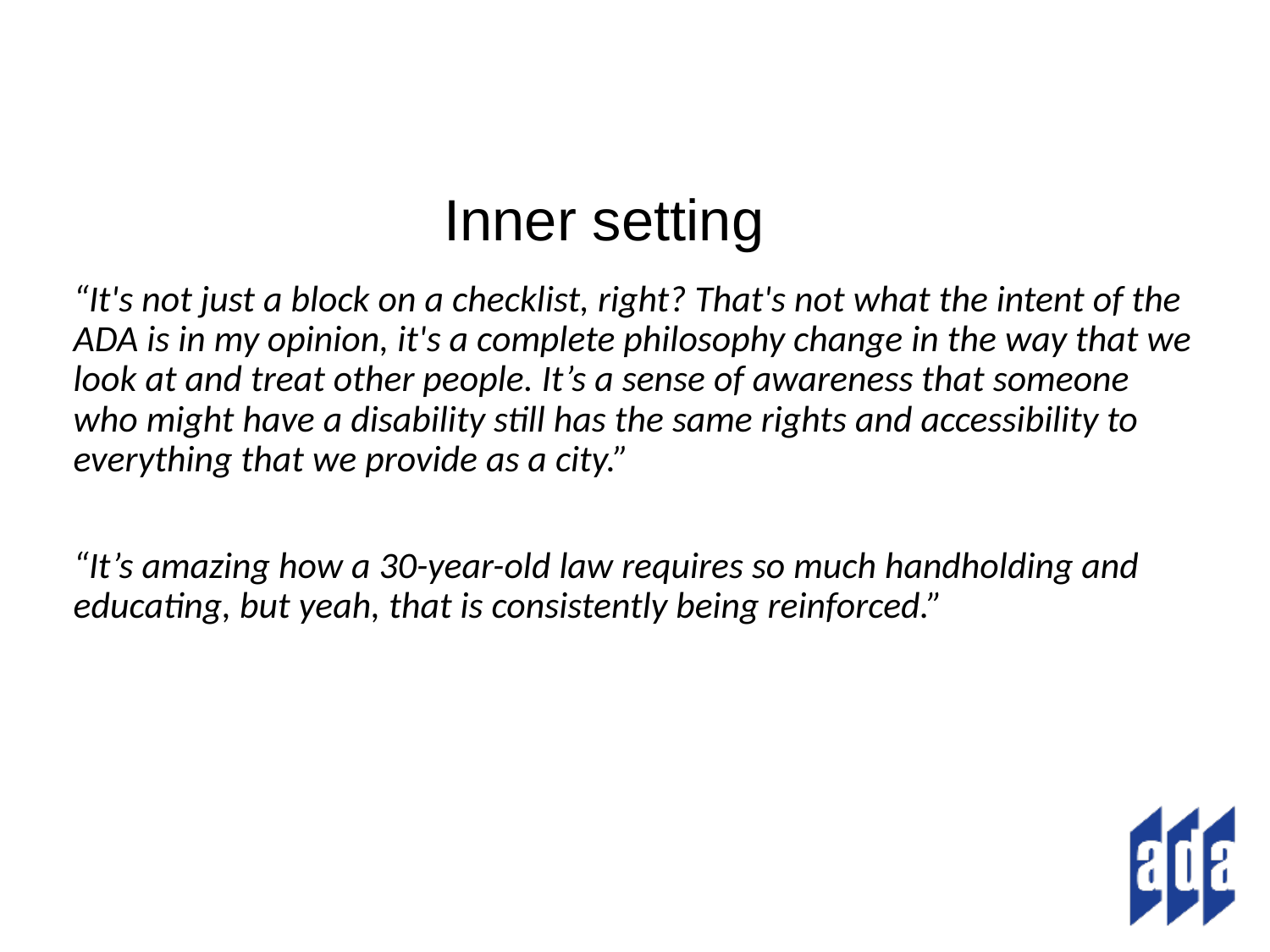

# Inner setting
“It's not just a block on a checklist, right? That's not what the intent of the ADA is in my opinion, it's a complete philosophy change in the way that we look at and treat other people. It’s a sense of awareness that someone who might have a disability still has the same rights and accessibility to everything that we provide as a city.”

“It’s amazing how a 30-year-old law requires so much handholding and educating, but yeah, that is consistently being reinforced.”